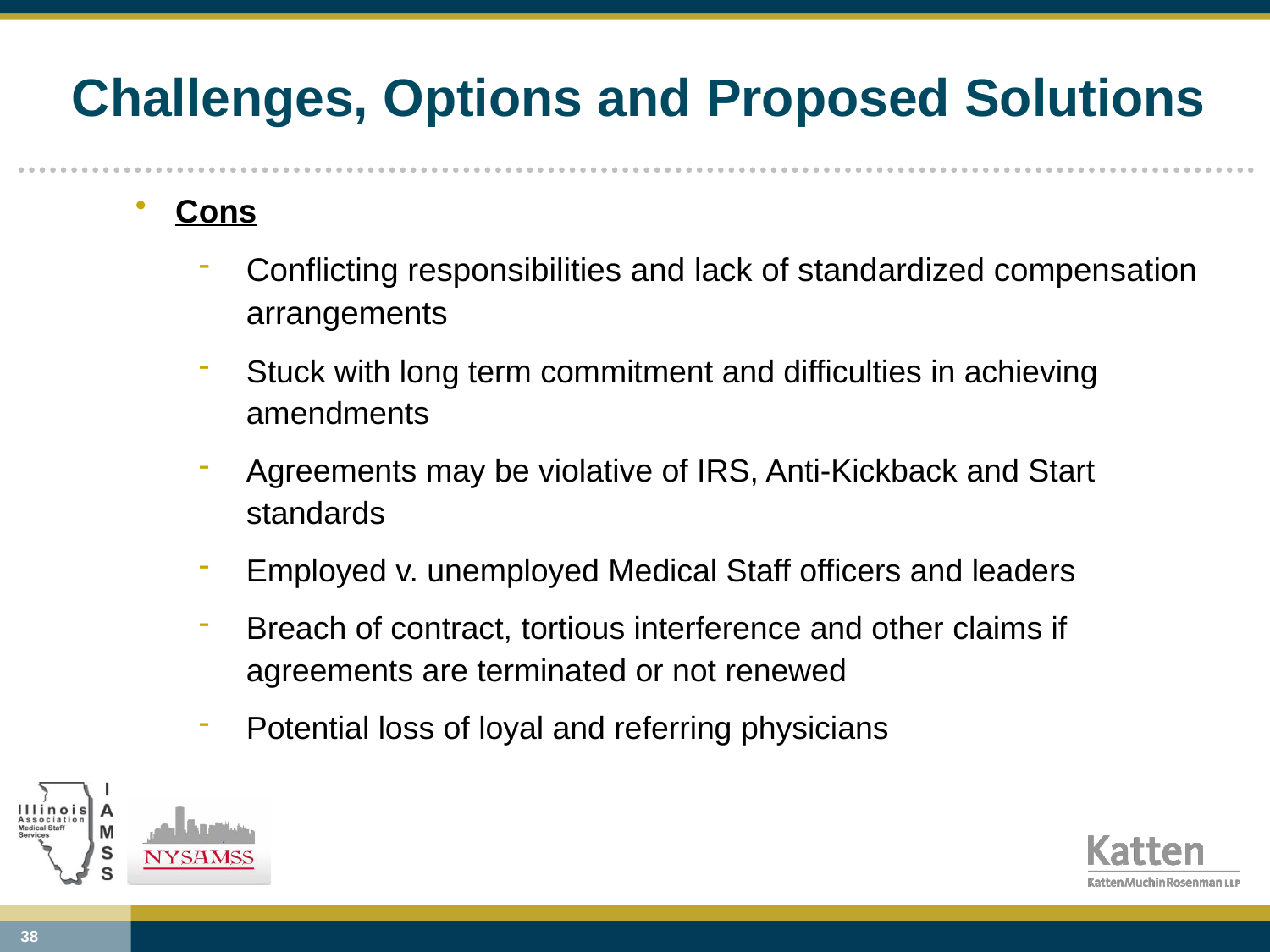

# Challenges, Options and Proposed Solutions
Cons
Conflicting responsibilities and lack of standardized compensation arrangements
Stuck with long term commitment and difficulties in achieving amendments
Agreements may be violative of IRS, Anti-Kickback and Start standards
Employed v. unemployed Medical Staff officers and leaders
Breach of contract, tortious interference and other claims if agreements are terminated or not renewed
Potential loss of loyal and referring physicians